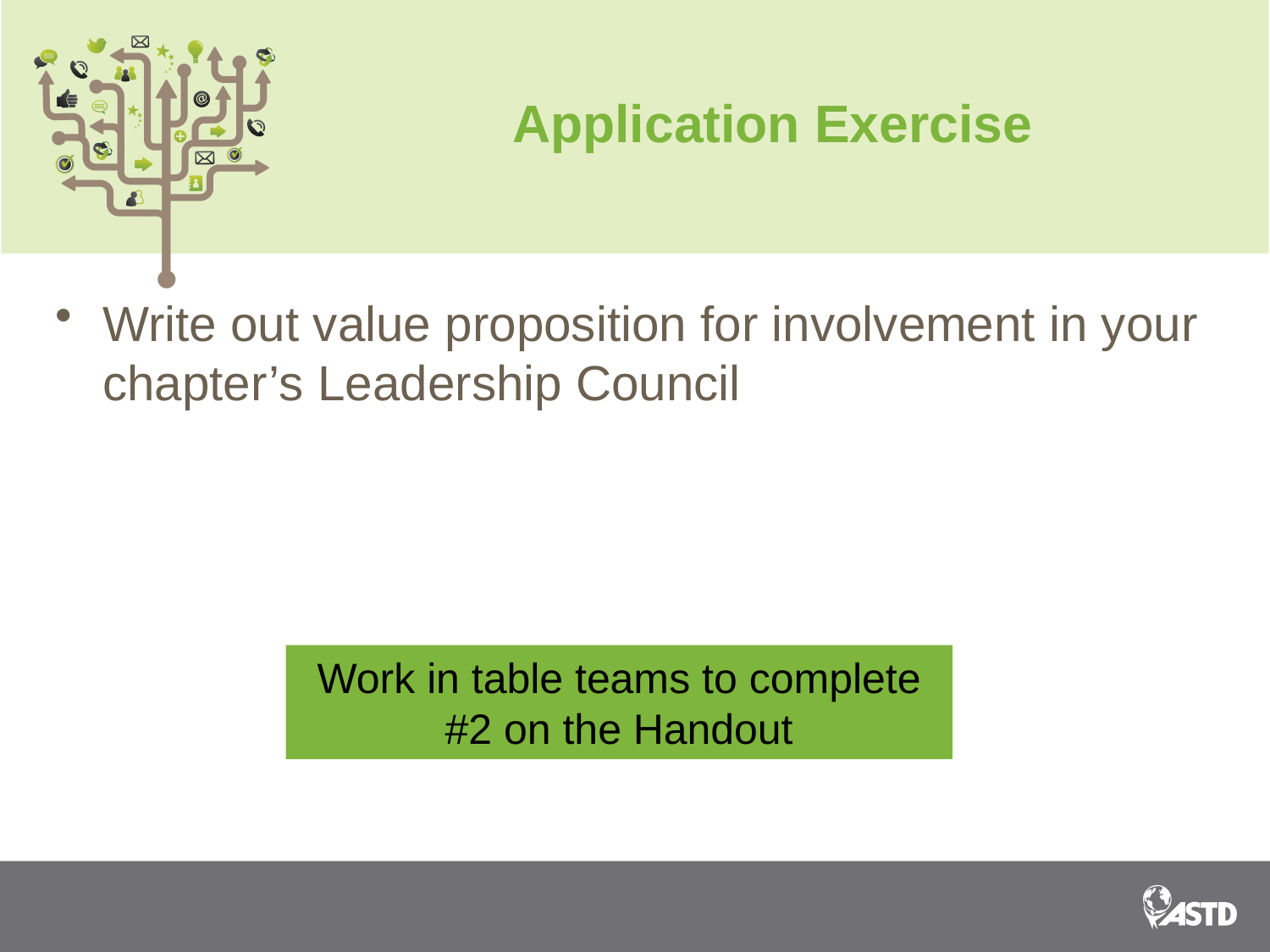

# Application Exercise
Write out value proposition for involvement in your chapter’s Leadership Council
Work in table teams to complete #2 on the Handout